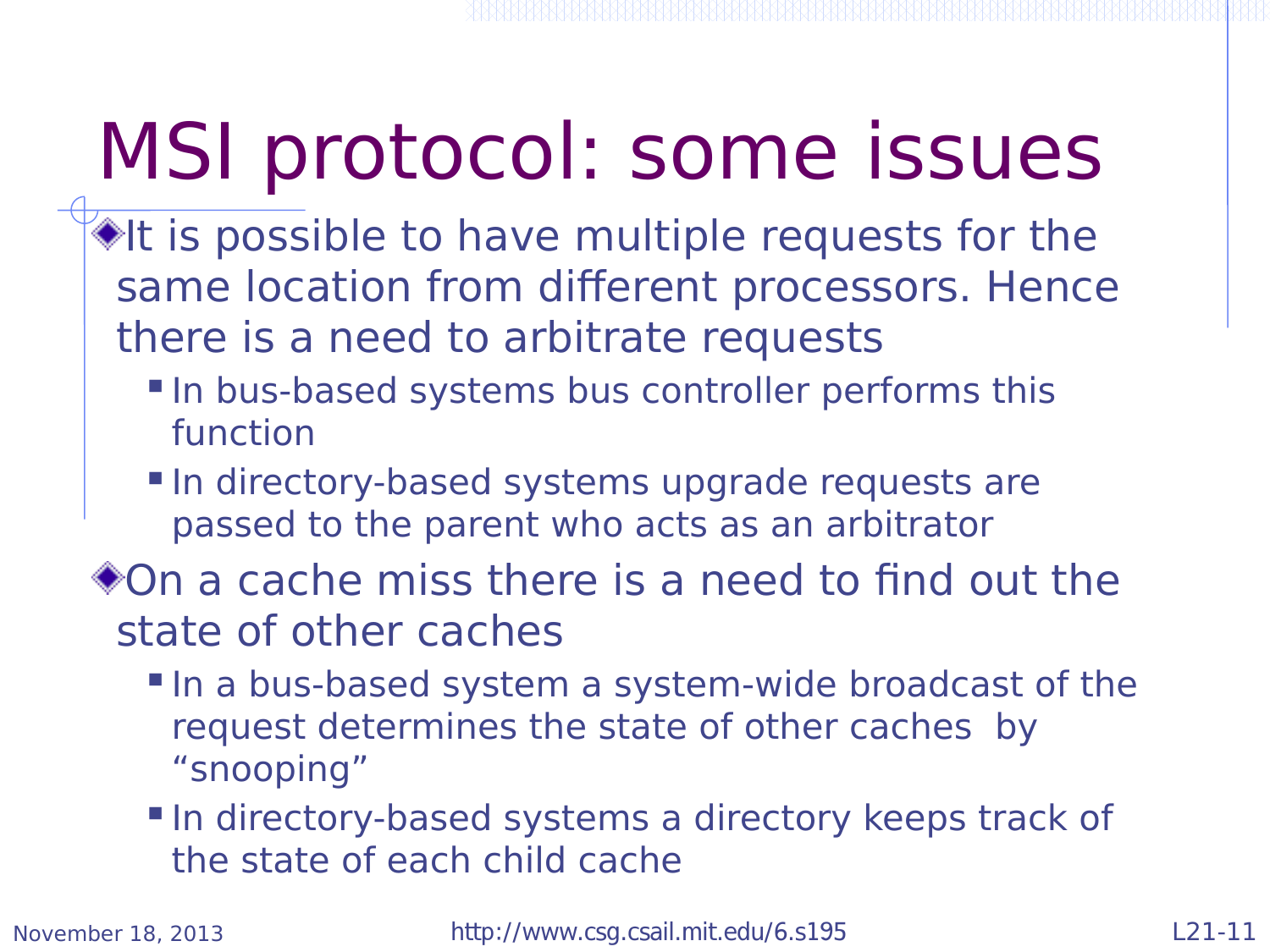

# MSI protocol: some issues
It is possible to have multiple requests for the same location from different processors. Hence there is a need to arbitrate requests
In bus-based systems bus controller performs this function
In directory-based systems upgrade requests are passed to the parent who acts as an arbitrator
On a cache miss there is a need to find out the state of other caches
In a bus-based system a system-wide broadcast of the request determines the state of other caches  by “snooping”
In directory-based systems a directory keeps track of the state of each child cache
November 18, 2013
http://www.csg.csail.mit.edu/6.s195
L21-11